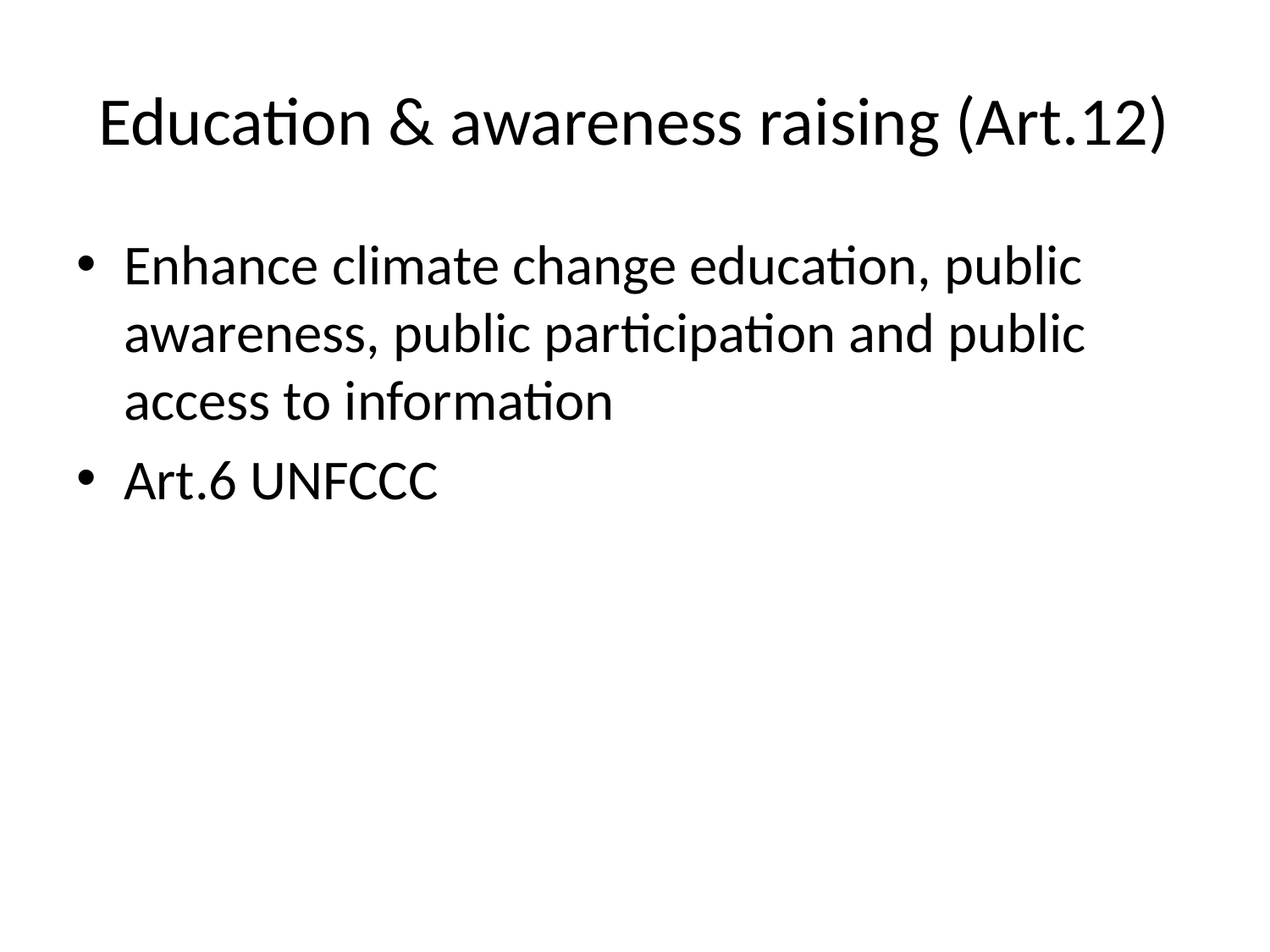

# Education & awareness raising (Art.12)
Enhance climate change education, public awareness, public participation and public access to information
Art.6 UNFCCC